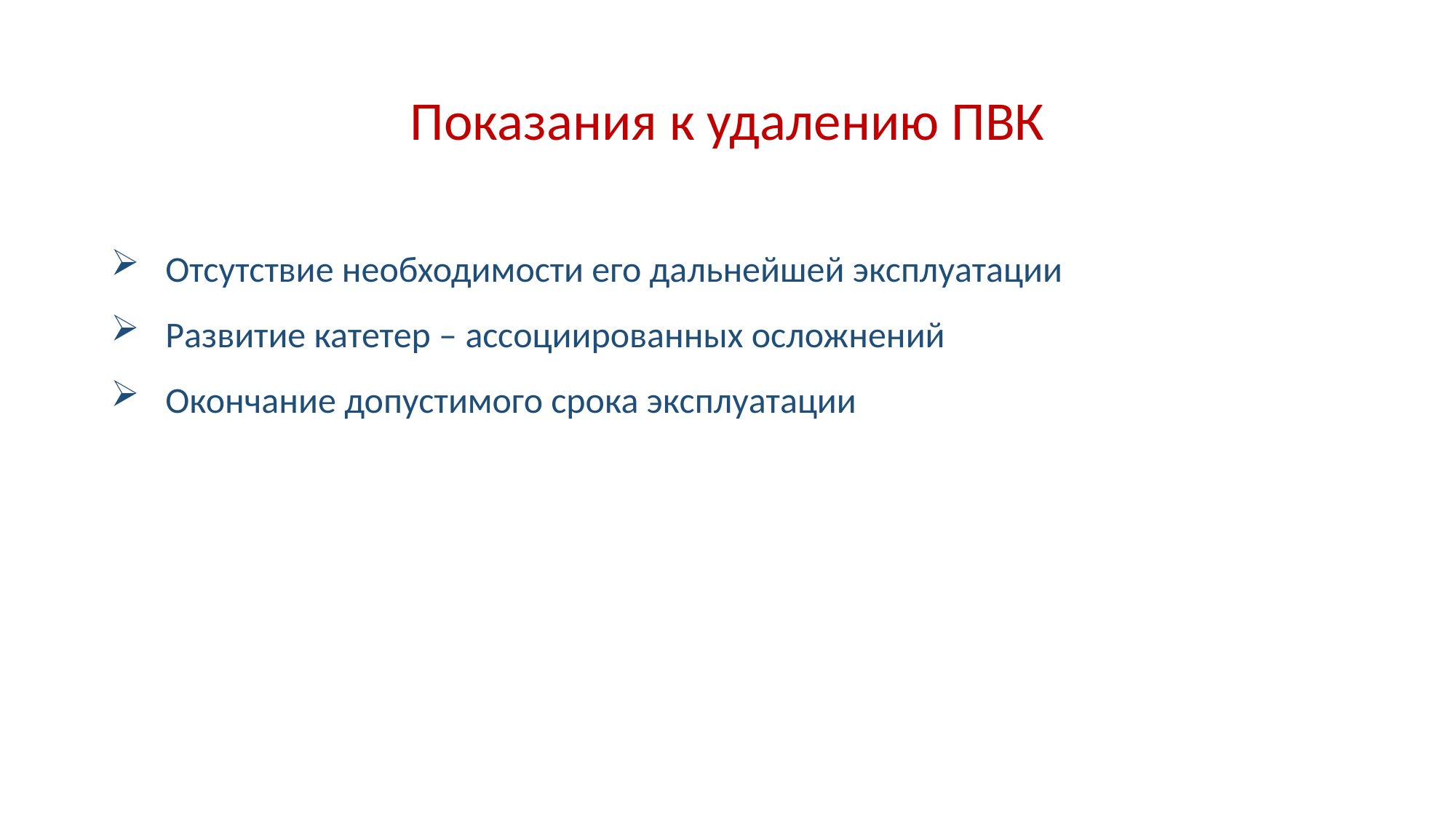

# Показания к удалению ПВК
Отсутствие необходимости его дальнейшей эксплуатации
Развитие катетер – ассоциированных осложнений
Окончание допустимого срока эксплуатации